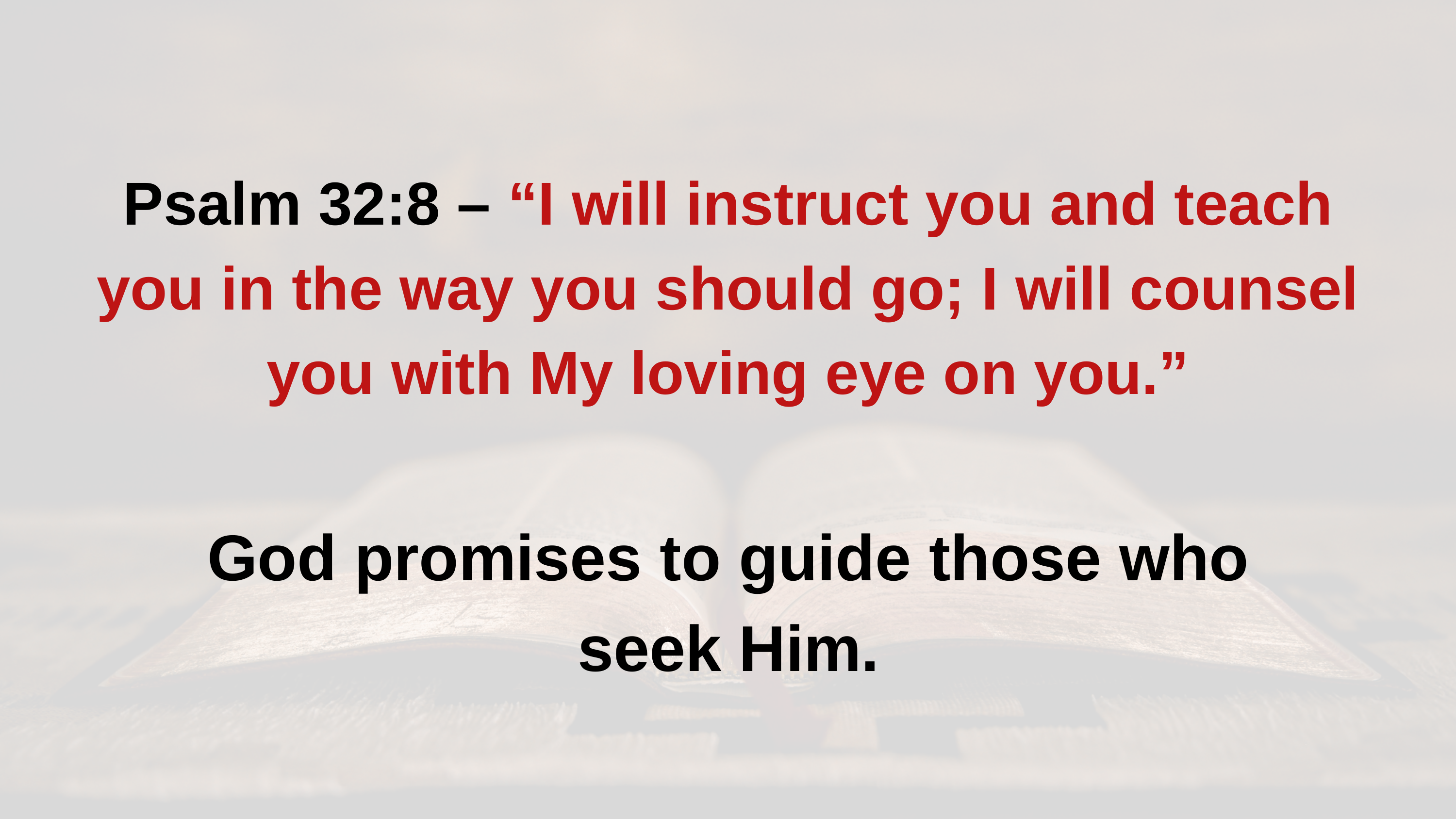

Psalm 32:8 – “I will instruct you and teach you in the way you should go; I will counsel you with My loving eye on you.”

God promises to guide those who seek Him.